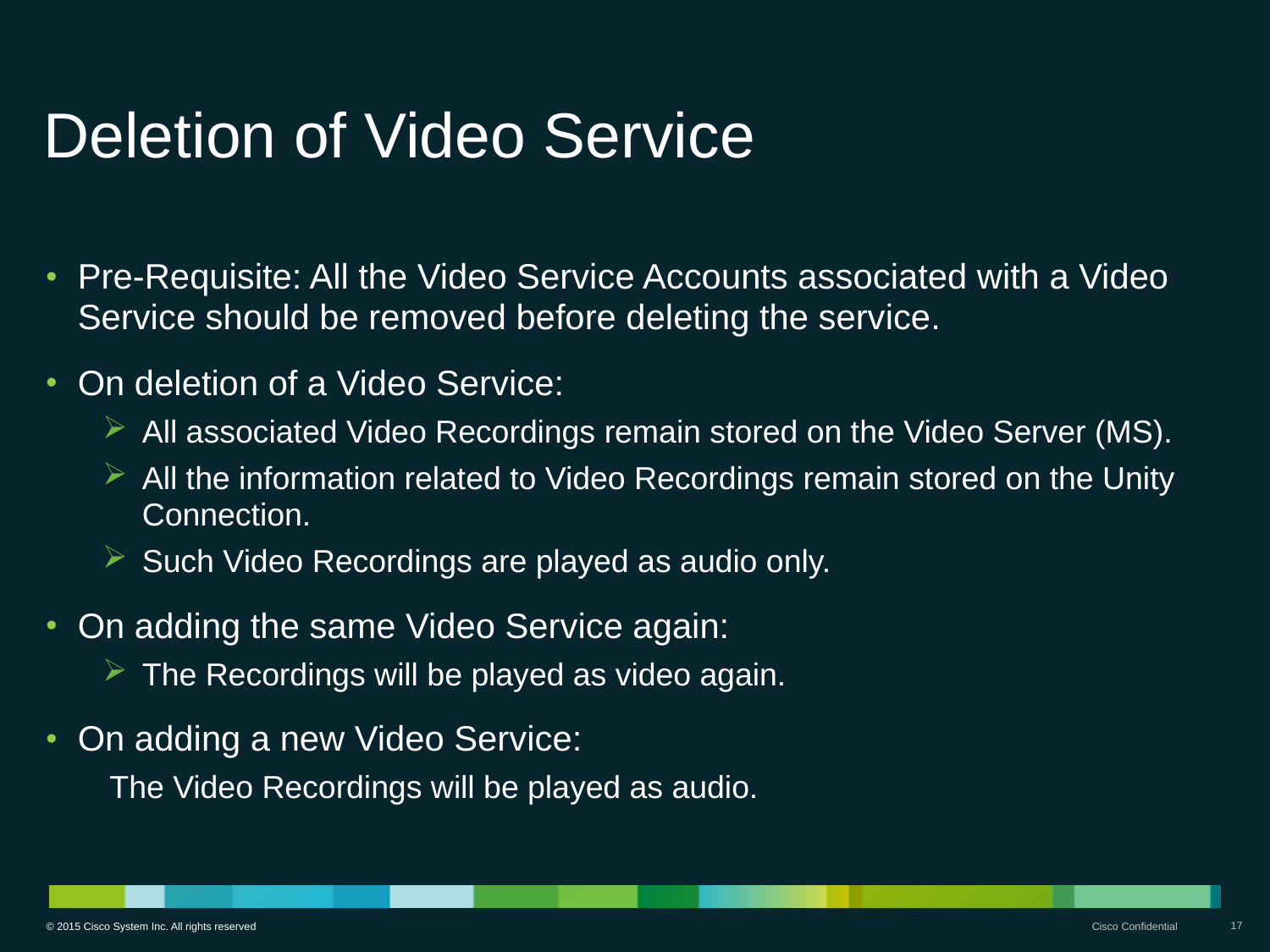

# Deletion of Video Service

Pre-Requisite: All the Video Service Accounts associated with a Video Service should be removed before deleting the service.
On deletion of a Video Service:
All associated Video Recordings remain stored on the Video Server (MS).
All the information related to Video Recordings remain stored on the Unity Connection.
Such Video Recordings are played as audio only.
On adding the same Video Service again:
The Recordings will be played as video again.
On adding a new Video Service:
The Video Recordings will be played as audio.